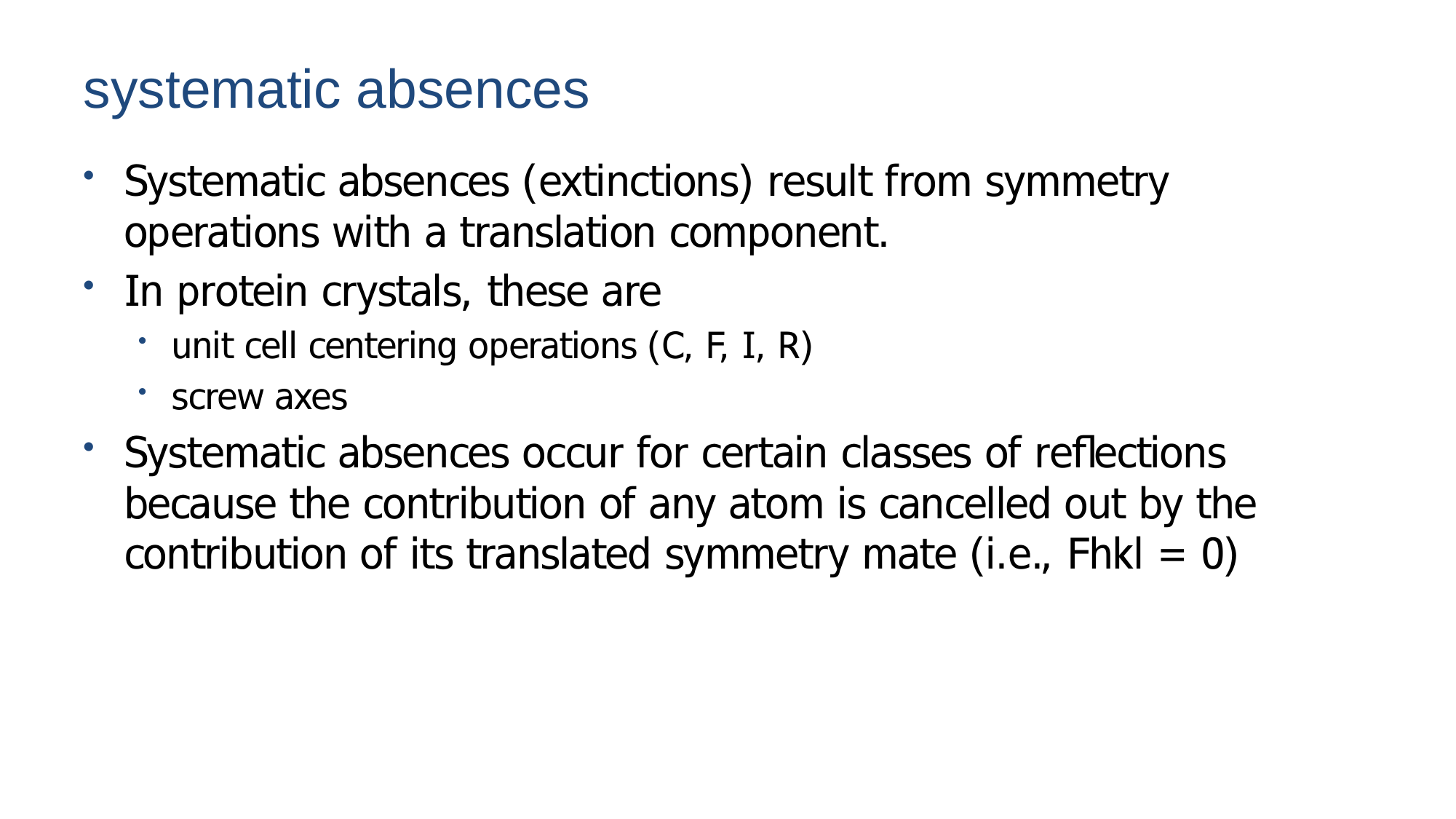

# systematic absences
Systematic absences (extinctions) result from symmetry operations with a translation component.
In protein crystals, these are
unit cell centering operations (C, F, I, R)
screw axes
Systematic absences occur for certain classes of reflections because the contribution of any atom is cancelled out by the contribution of its translated symmetry mate (i.e., Fhkl = 0)